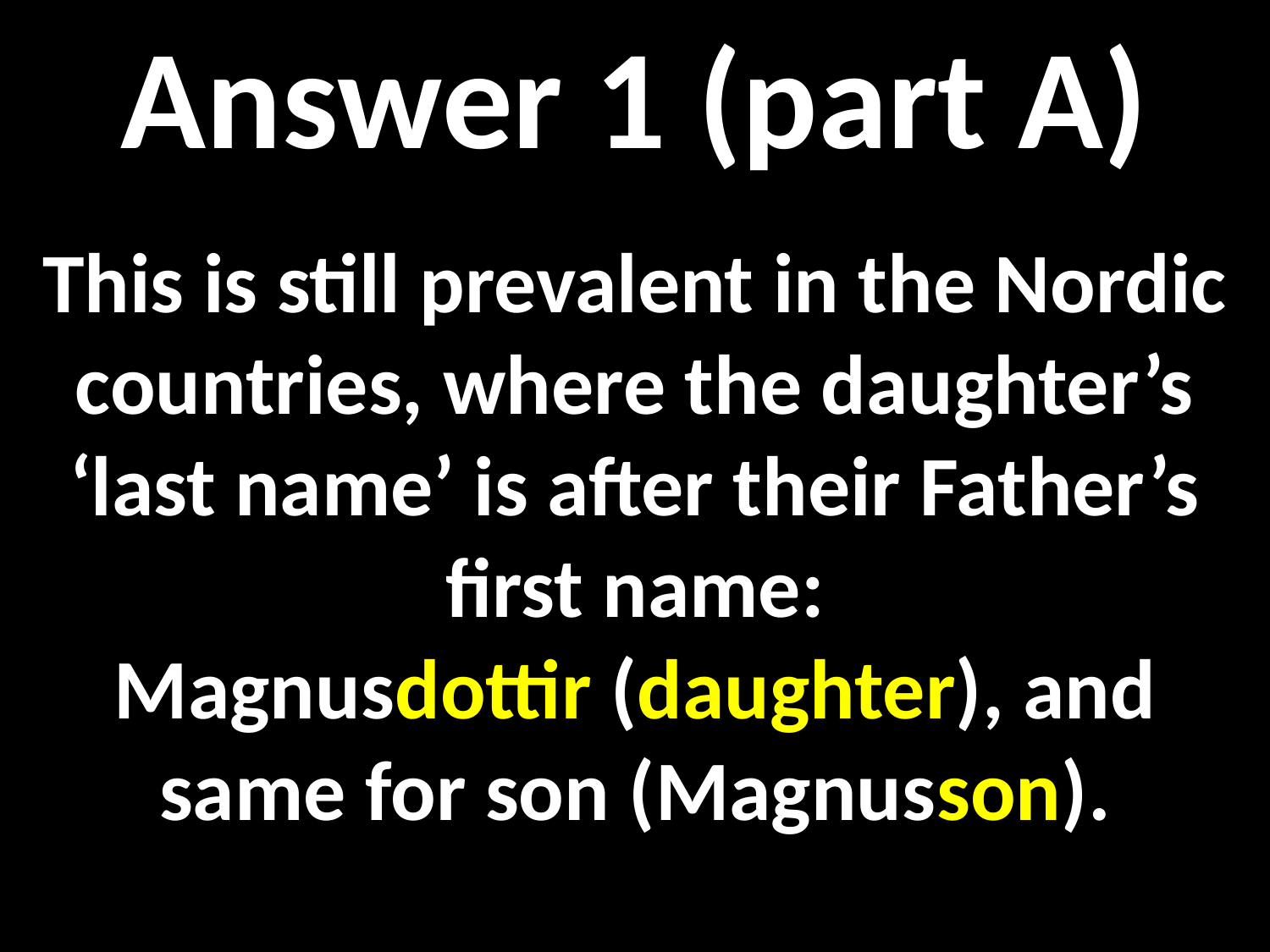

Answer 1 (part A)
This is still prevalent in the Nordic countries, where the daughter’s ‘last name’ is after their Father’s first name:
Magnusdottir (daughter), and same for son (Magnusson).